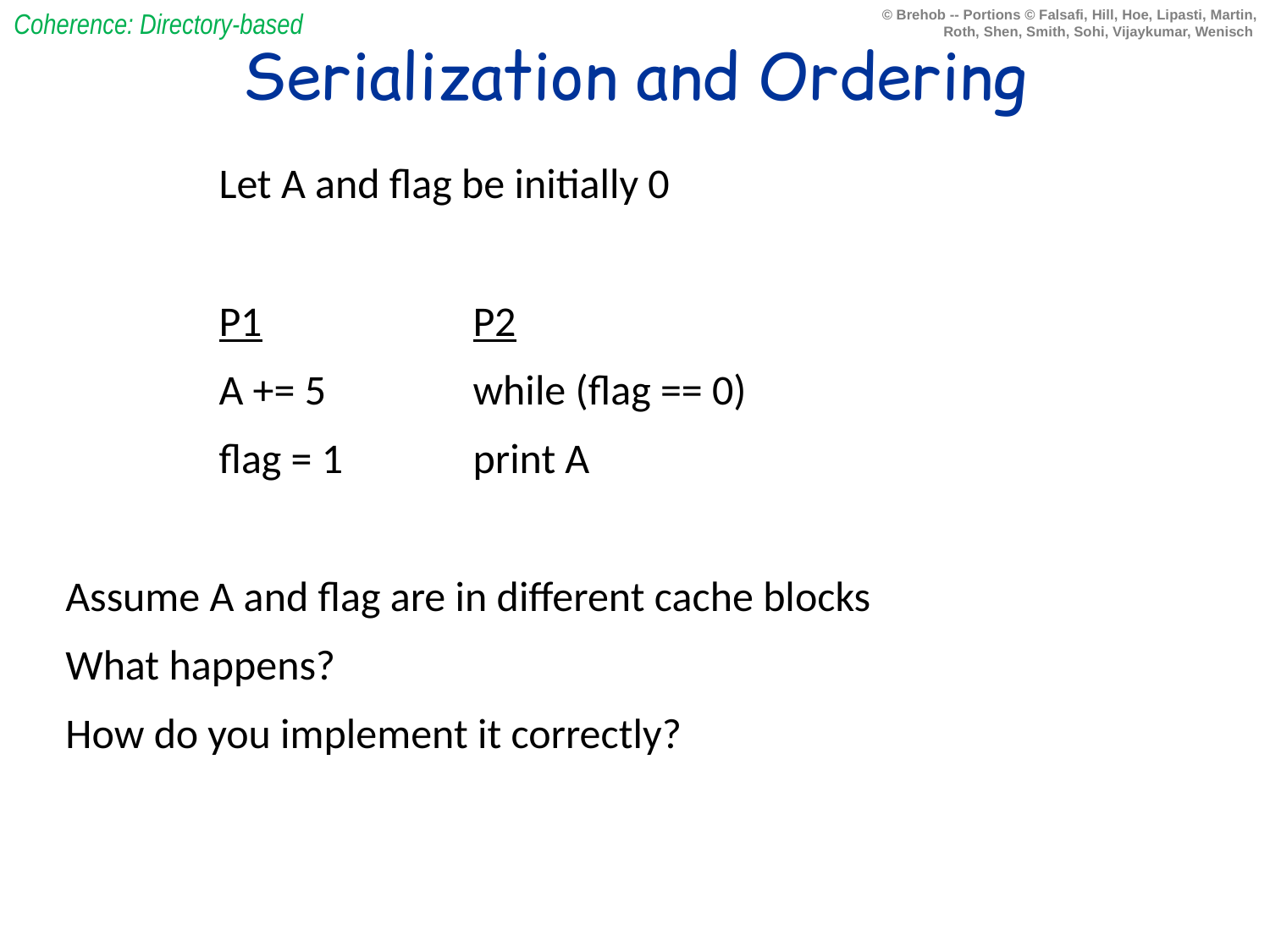

Coherence: Directory-based
# Serialization and Ordering
		Let A and flag be initially 0

		P1 		P2
		A += 5		while (flag == 0)
		flag = 1		print A

Assume A and flag are in different cache blocks
What happens?
How do you implement it correctly?